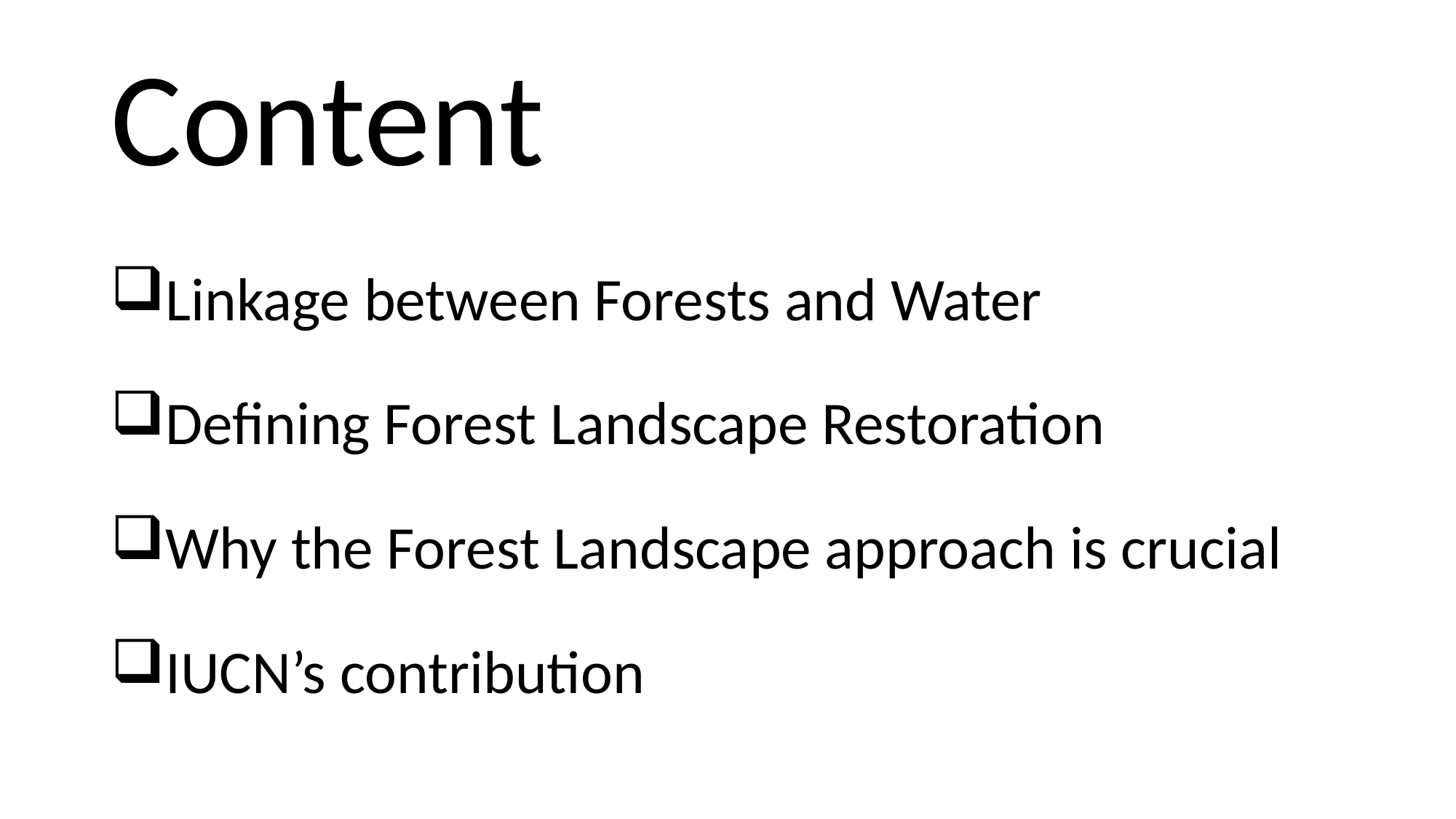

# Content
Linkage between Forests and Water
Defining Forest Landscape Restoration
Why the Forest Landscape approach is crucial
IUCN’s contribution